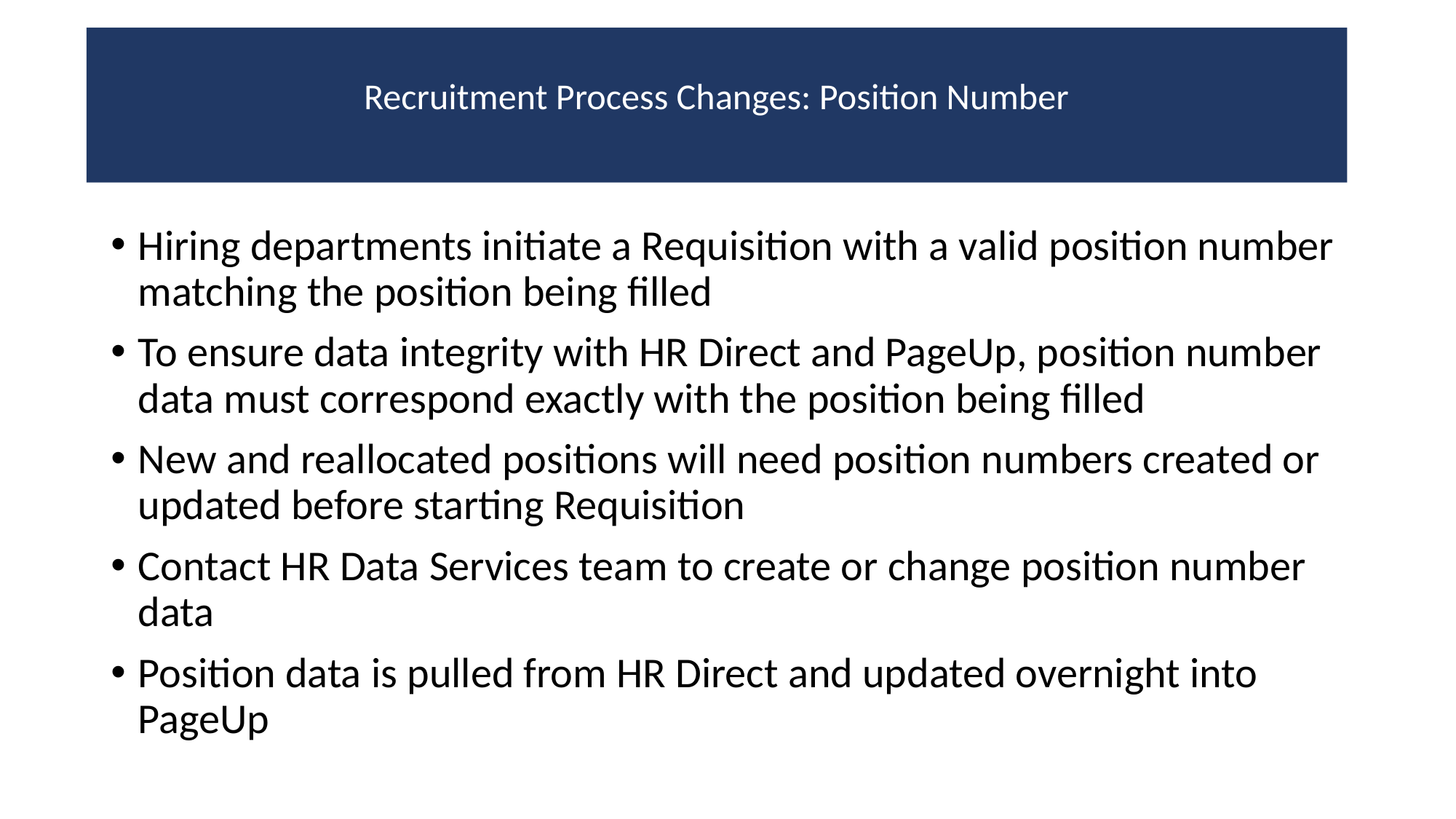

# Recruitment Process Changes: Position Number
Hiring departments initiate a Requisition with a valid position number matching the position being filled
To ensure data integrity with HR Direct and PageUp, position number data must correspond exactly with the position being filled
New and reallocated positions will need position numbers created or updated before starting Requisition
Contact HR Data Services team to create or change position number data
Position data is pulled from HR Direct and updated overnight into PageUp